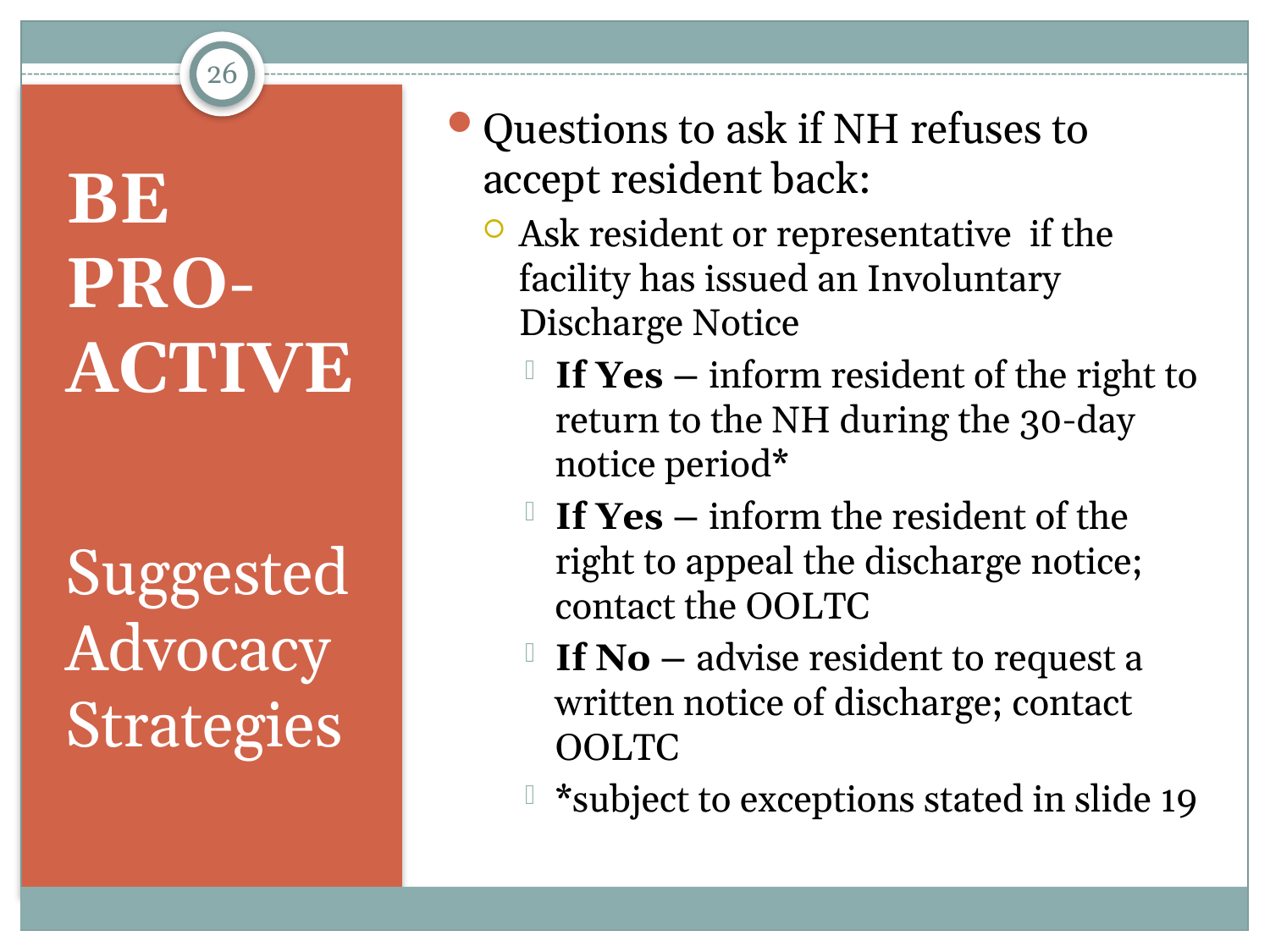

26
Questions to ask if NH refuses to accept resident back:
Ask resident or representative  if the facility has issued an Involuntary Discharge Notice
If Yes – inform resident of the right to return to the NH during the 30-day notice period*
If Yes – inform the resident of the right to appeal the discharge notice; contact the OOLTC
If No – advise resident to request a written notice of discharge; contact OOLTC
*subject to exceptions stated in slide 19

# BE PRO-ACTIVE
Suggested Advocacy Strategies